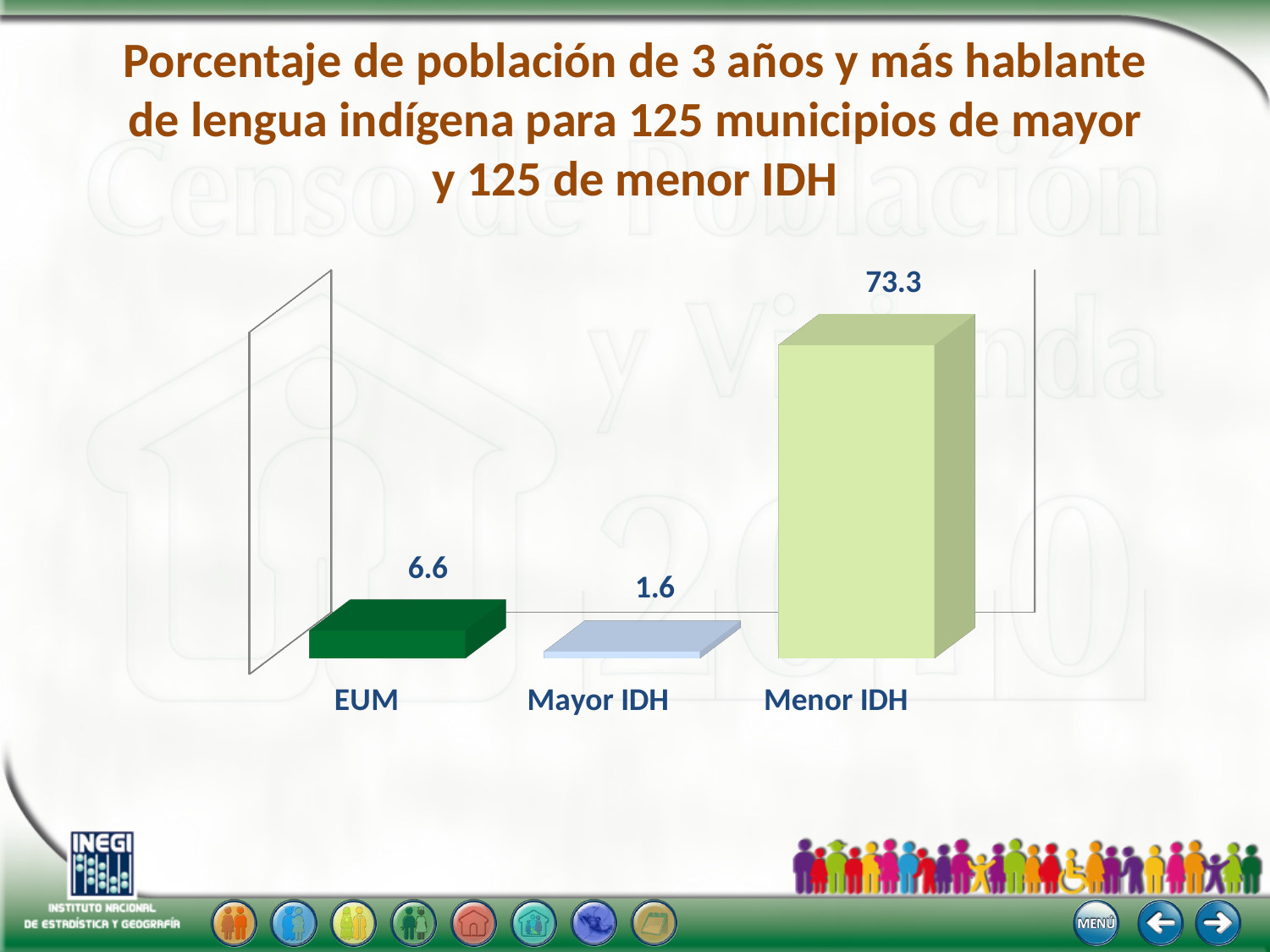

# Porcentaje de población de 3 años y más hablante de lengua indígena para 125 municipios de mayor y 125 de menor IDH

[unsupported chart]